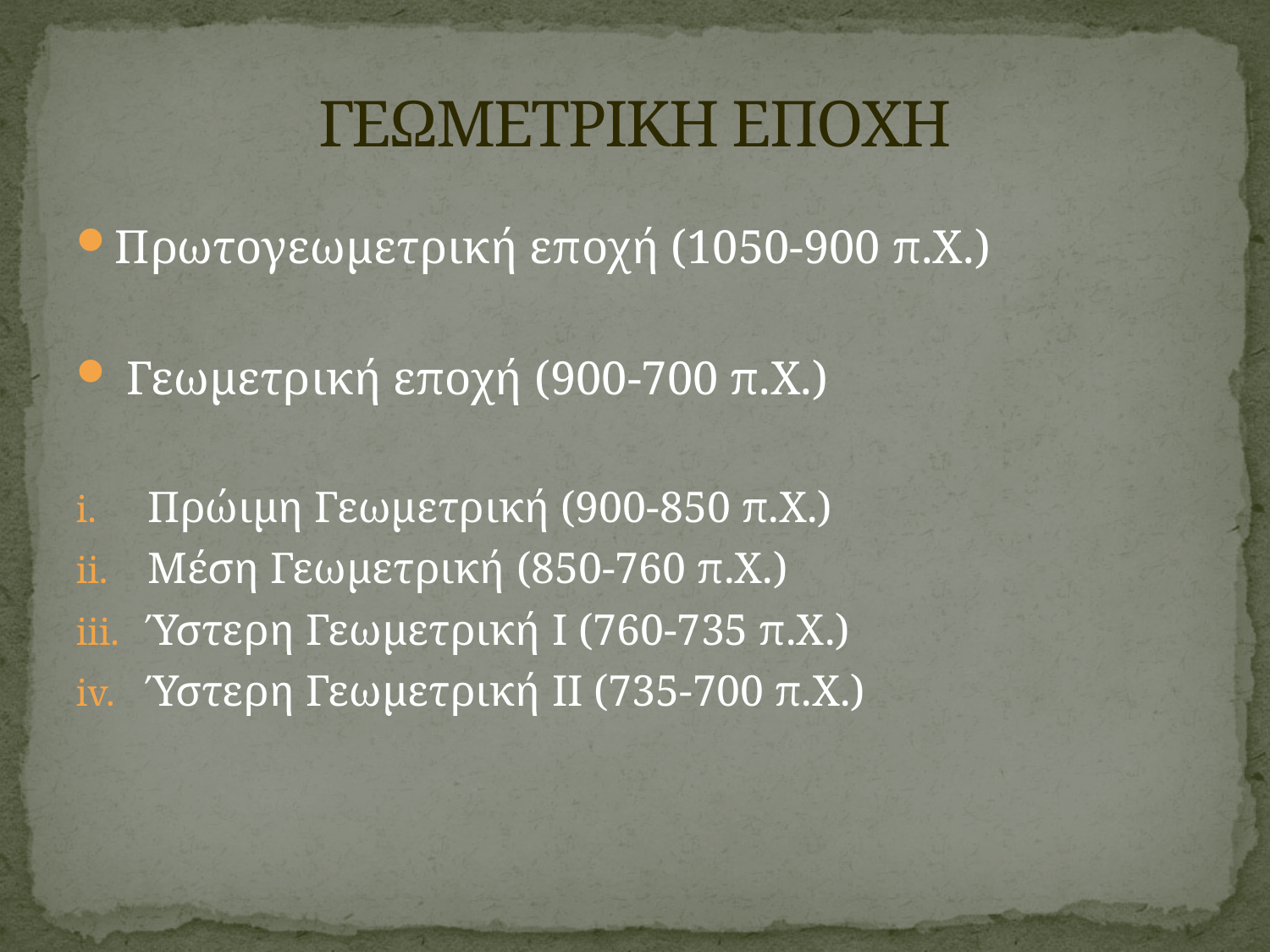

# ΓΕΩΜΕΤΡΙΚΗ ΕΠΟΧΗ
Πρωτογεωμετρική εποχή (1050-900 π.Χ.)

 Γεωμετρική εποχή (900-700 π.Χ.)

Πρώιμη Γεωμετρική (900-850 π.Χ.)
Μέση Γεωμετρική (850-760 π.Χ.)
Ύστερη Γεωμετρική Ι (760-735 π.Χ.)
Ύστερη Γεωμετρική ΙΙ (735-700 π.Χ.)